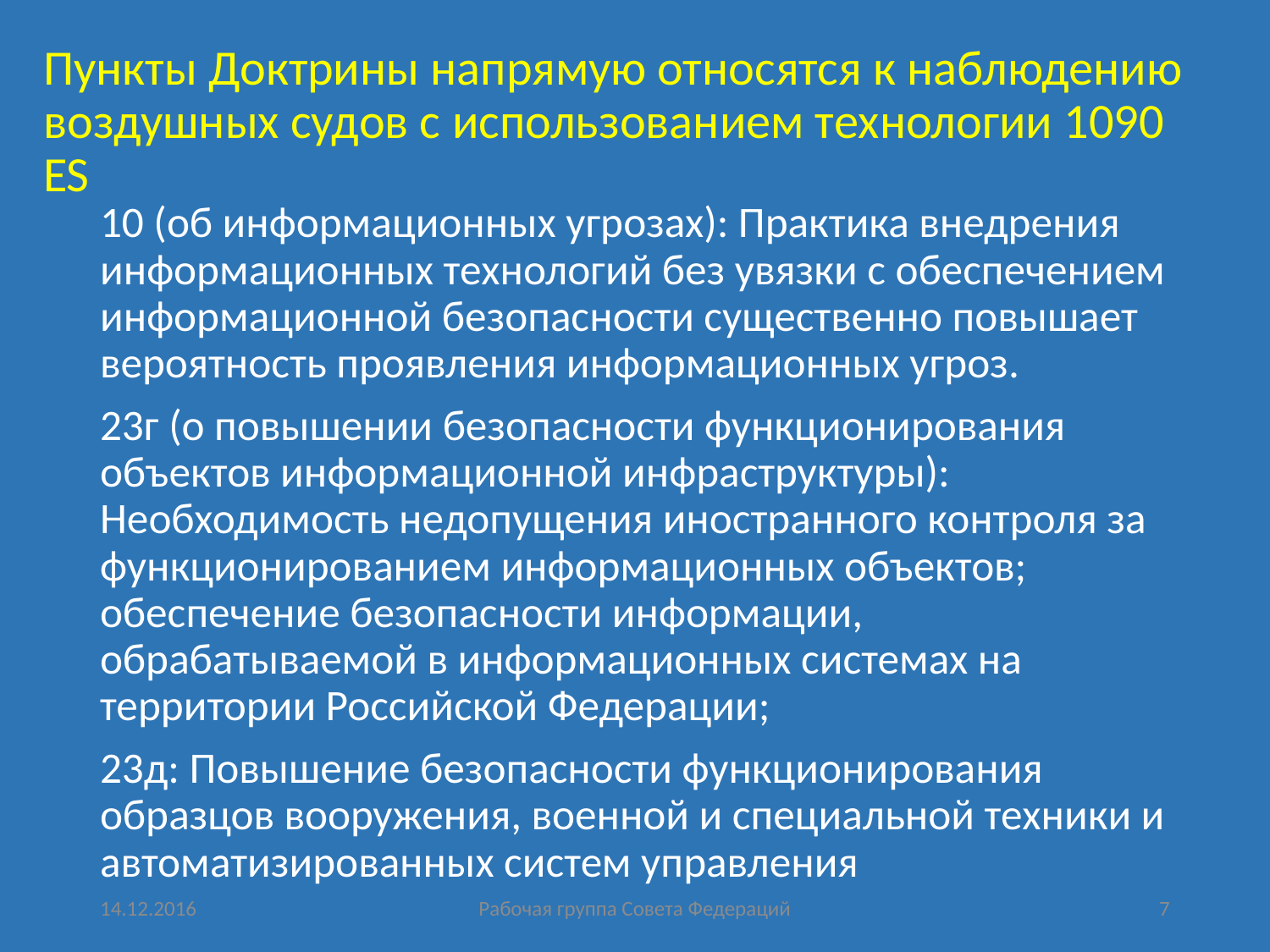

# Пункты Доктрины напрямую относятся к наблюдению воздушных судов с использованием технологии 1090 ES
10 (об информационных угрозах): Практика внедрения информационных технологий без увязки с обеспечением информационной безопасности существенно повышает вероятность проявления информационных угроз.
23г (о повышении безопасности функционирования объектов информационной инфраструктуры): Необходимость недопущения иностранного контроля за функционированием информационных объектов; обеспечение безопасности информации, обрабатываемой в информационных системах на территории Российской Федерации;
23д: Повышение безопасности функционирования образцов вооружения, военной и специальной техники и автоматизированных систем управления

14.12.2016
Рабочая группа Совета Федераций
7